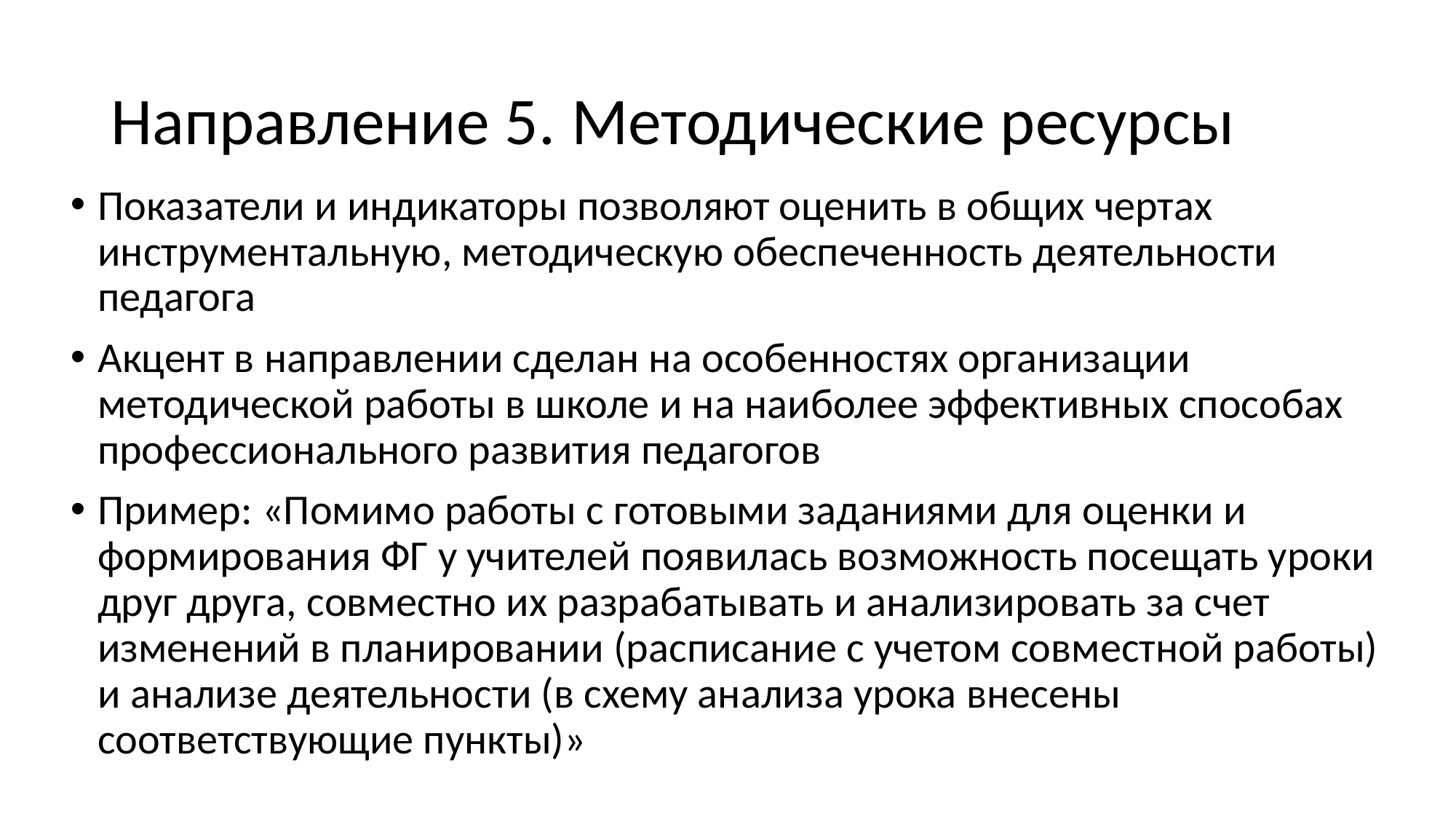

# Направление 5. Методические ресурсы
Показатели и индикаторы позволяют оценить в общих чертах инструментальную, методическую обеспеченность деятельности педагога
Акцент в направлении сделан на особенностях организации методической работы в школе и на наиболее эффективных способах профессионального развития педагогов
Пример: «Помимо работы с готовыми заданиями для оценки и формирования ФГ у учителей появилась возможность посещать уроки друг друга, совместно их разрабатывать и анализировать за счет изменений в планировании (расписание с учетом совместной работы) и анализе деятельности (в схему анализа урока внесены соответствующие пункты)»